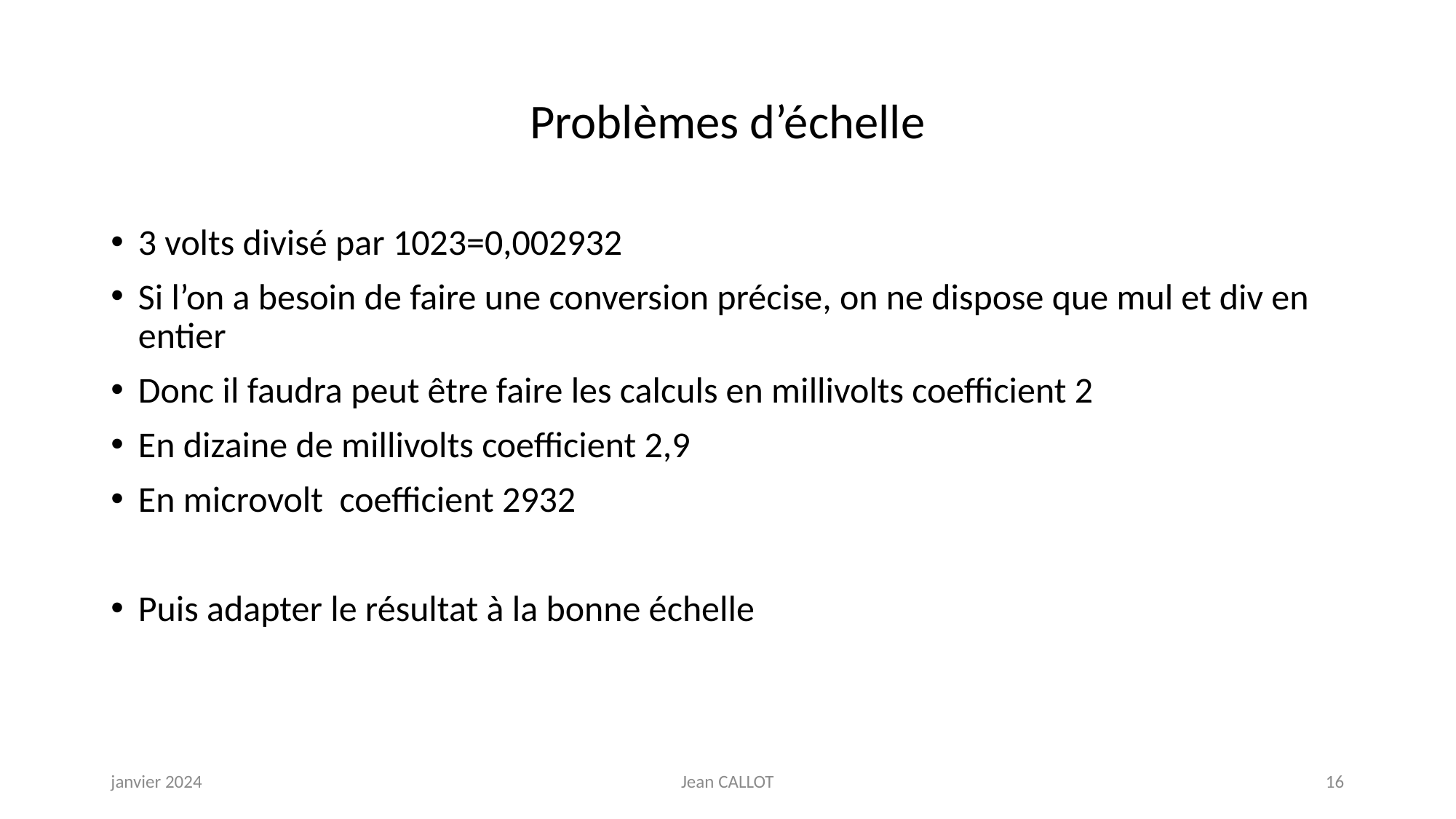

# Problèmes d’échelle
3 volts divisé par 1023=0,002932
Si l’on a besoin de faire une conversion précise, on ne dispose que mul et div en entier
Donc il faudra peut être faire les calculs en millivolts coefficient 2
En dizaine de millivolts coefficient 2,9
En microvolt  coefficient 2932

Puis adapter le résultat à la bonne échelle
janvier 2024
Jean CALLOT
16